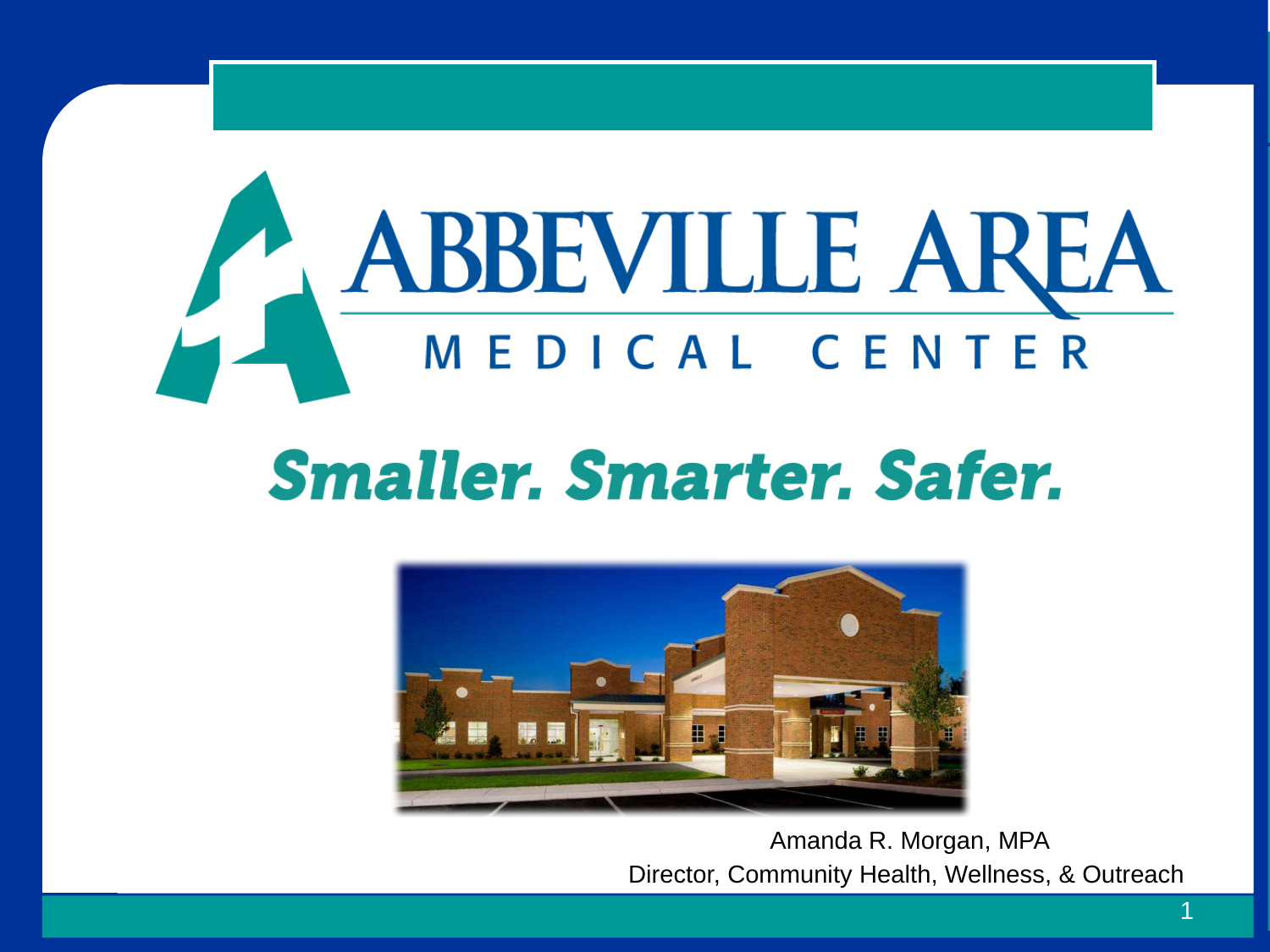

Amanda R. Morgan, MPA
Director, Community Health, Wellness, & Outreach

1